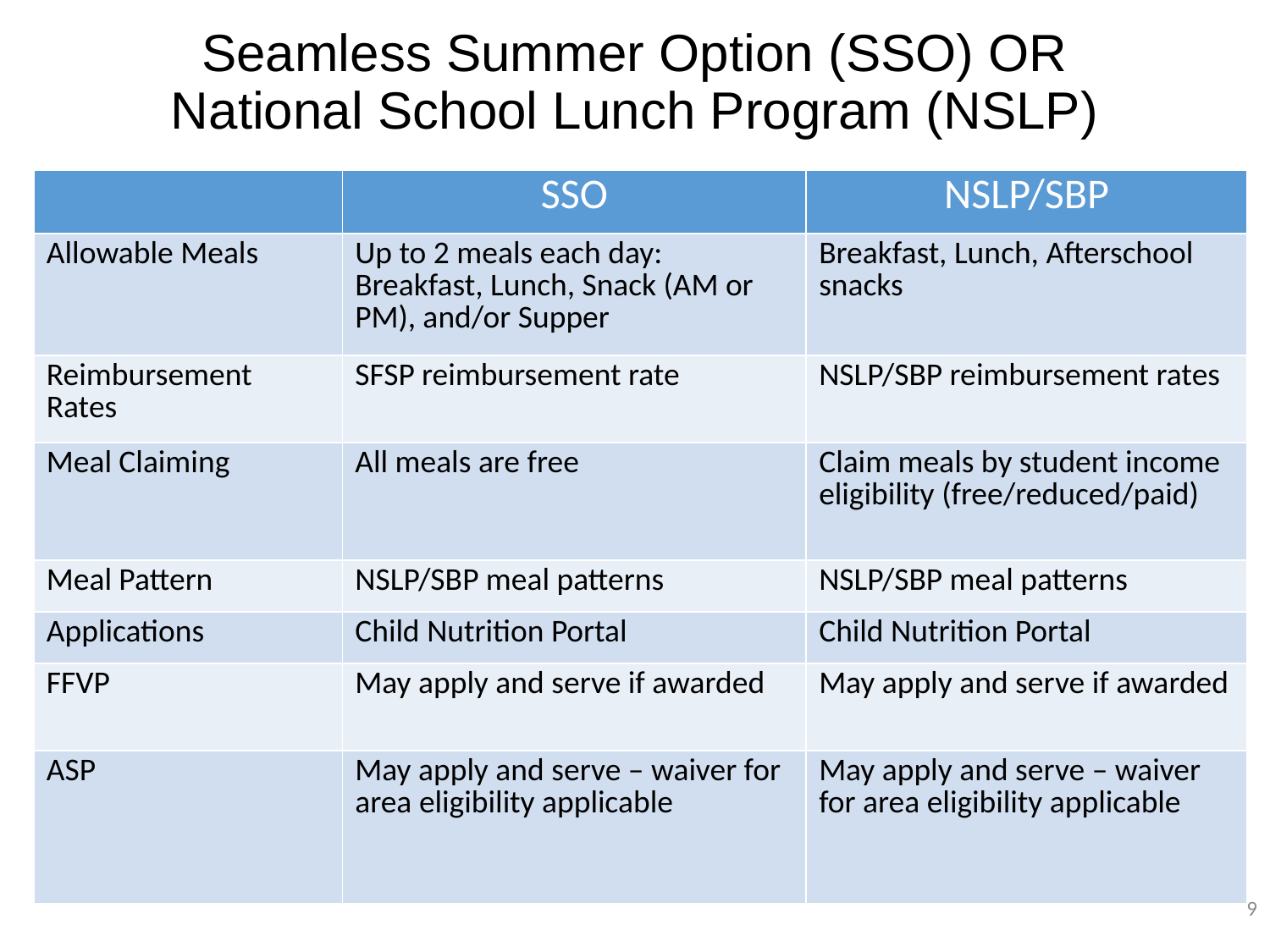

# Seamless Summer Option (SSO) OR National School Lunch Program (NSLP)
|  | SSO | NSLP/SBP |
| --- | --- | --- |
| Allowable Meals | Up to 2 meals each day: Breakfast, Lunch, Snack (AM or PM), and/or Supper | Breakfast, Lunch, Afterschool snacks |
| Reimbursement Rates | SFSP reimbursement rate | NSLP/SBP reimbursement rates |
| Meal Claiming | All meals are free | Claim meals by student income eligibility (free/reduced/paid) |
| Meal Pattern | NSLP/SBP meal patterns | NSLP/SBP meal patterns |
| Applications | Child Nutrition Portal | Child Nutrition Portal |
| FFVP | May apply and serve if awarded | May apply and serve if awarded |
| ASP | May apply and serve – waiver for area eligibility applicable | May apply and serve – waiver for area eligibility applicable |
9